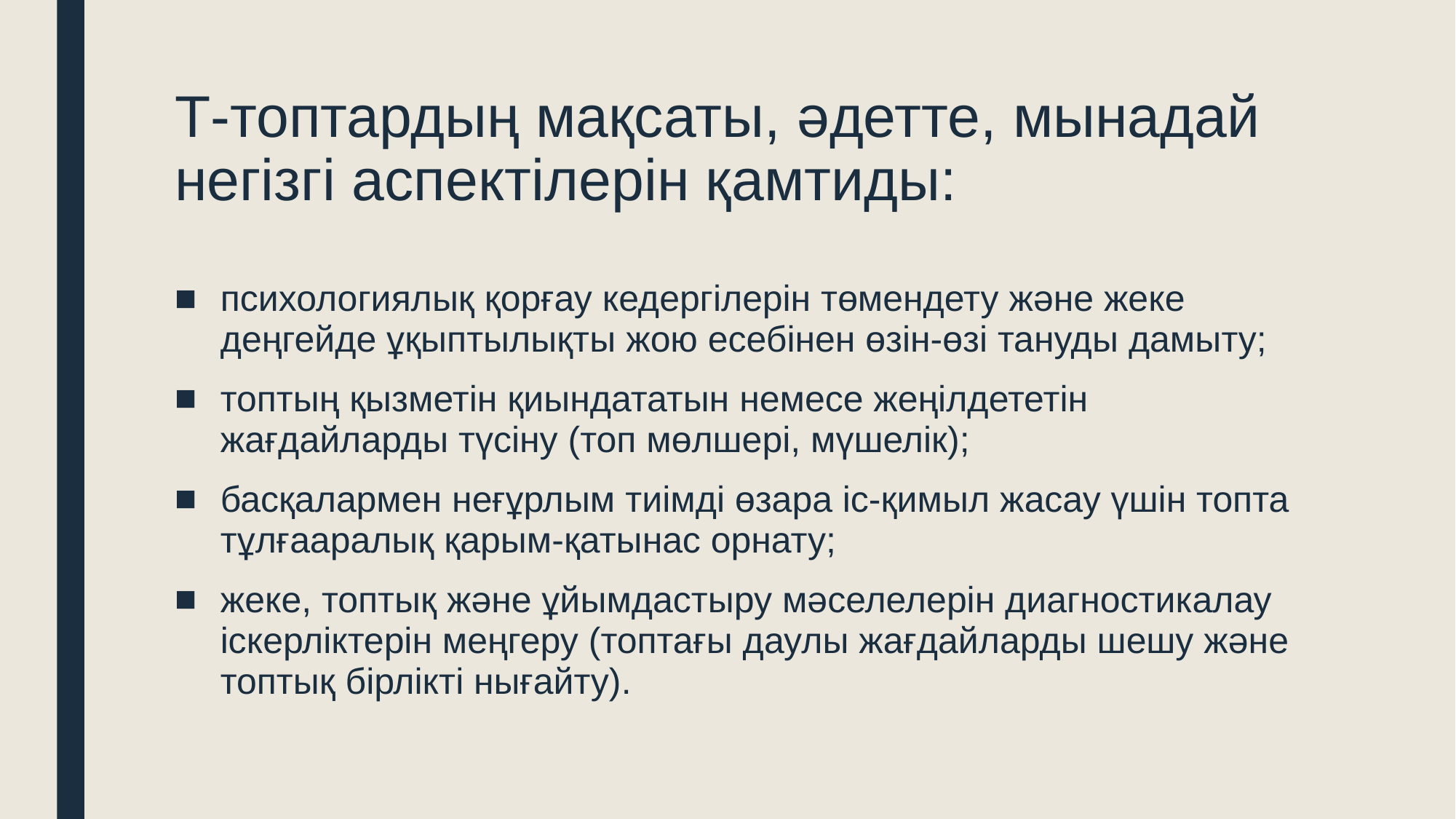

# Т-топтардың мақсаты, әдетте, мынадай негізгі аспектілерін қамтиды:
психологиялық қорғау кедергілерін төмендету және жеке деңгейде ұқыптылықты жою есебінен өзін-өзі тануды дамыту;
топтың қызметін қиындататын немесе жеңілдететін жағдайларды түсіну (топ мөлшері, мүшелік);
басқалармен неғұрлым тиімді өзара іс-қимыл жасау үшін топта тұлғааралық қарым-қатынас орнату;
жеке, топтық және ұйымдастыру мәселелерін диагностикалау іскерліктерін меңгеру (топтағы даулы жағдайларды шешу және топтық бірлікті нығайту).